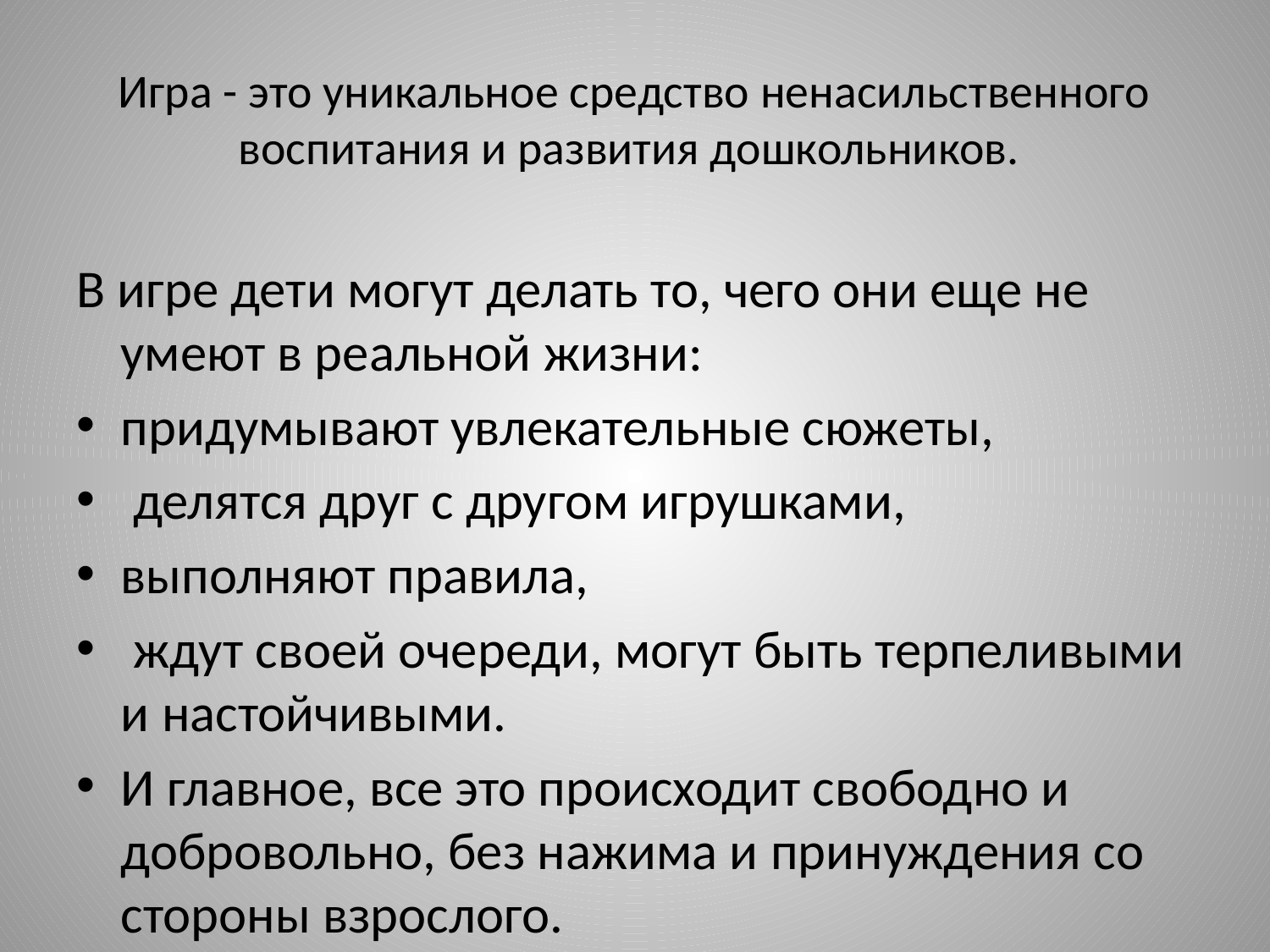

# Игра - это уникальное средство ненасильственного воспитания и развития дошкольников.
В игре дети могут делать то, чего они еще не умеют в реальной жизни:
придумывают увлекательные сюжеты,
 делятся друг с другом игрушками,
выполняют правила,
 ждут своей очереди, могут быть терпеливыми и настойчивыми.
И главное, все это происходит свободно и добровольно, без нажима и принуждения со стороны взрослого.